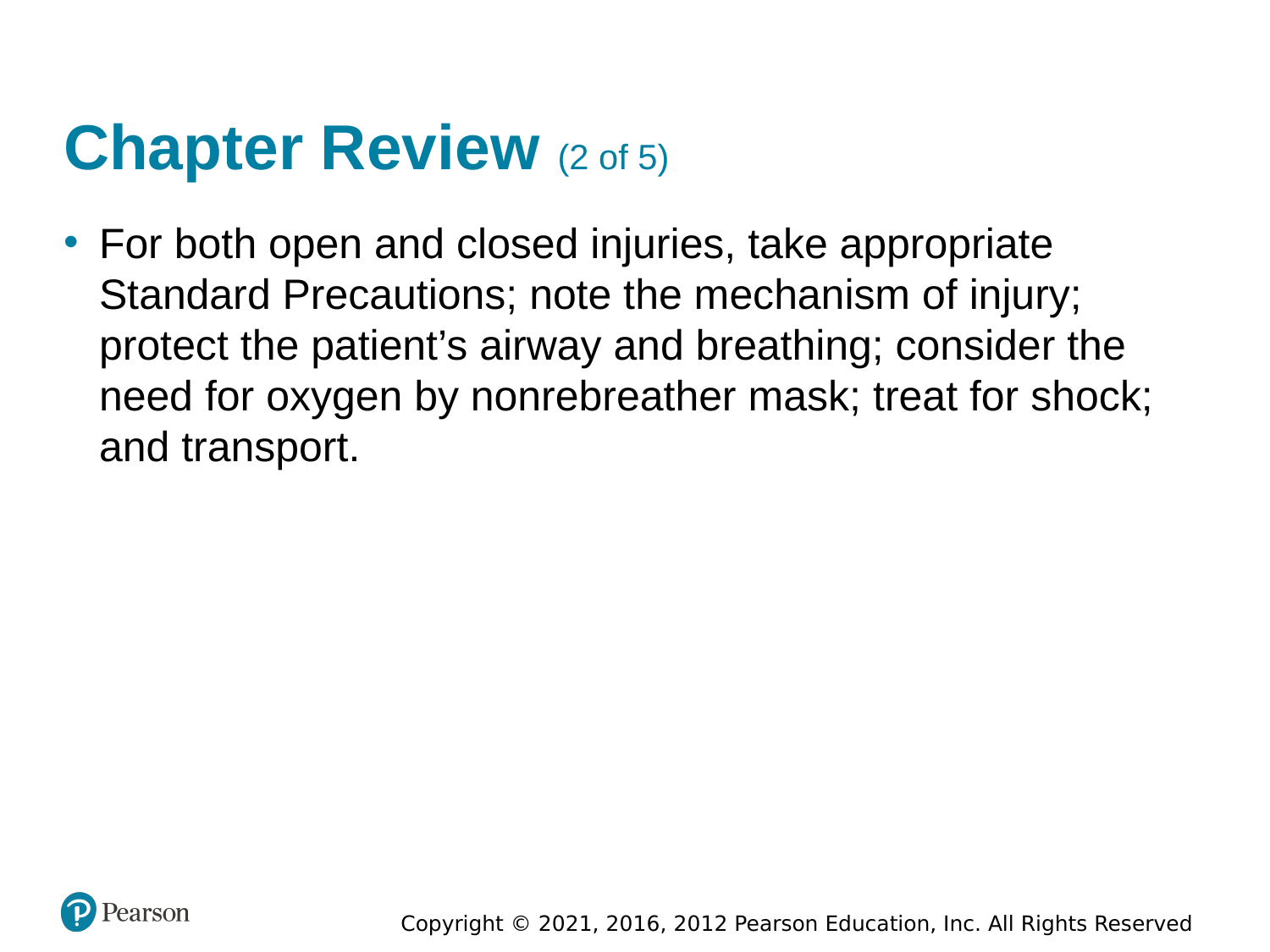

# Chapter Review (2 of 5)
For both open and closed injuries, take appropriate Standard Precautions; note the mechanism of injury; protect the patient’s airway and breathing; consider the need for oxygen by nonrebreather mask; treat for shock; and transport.